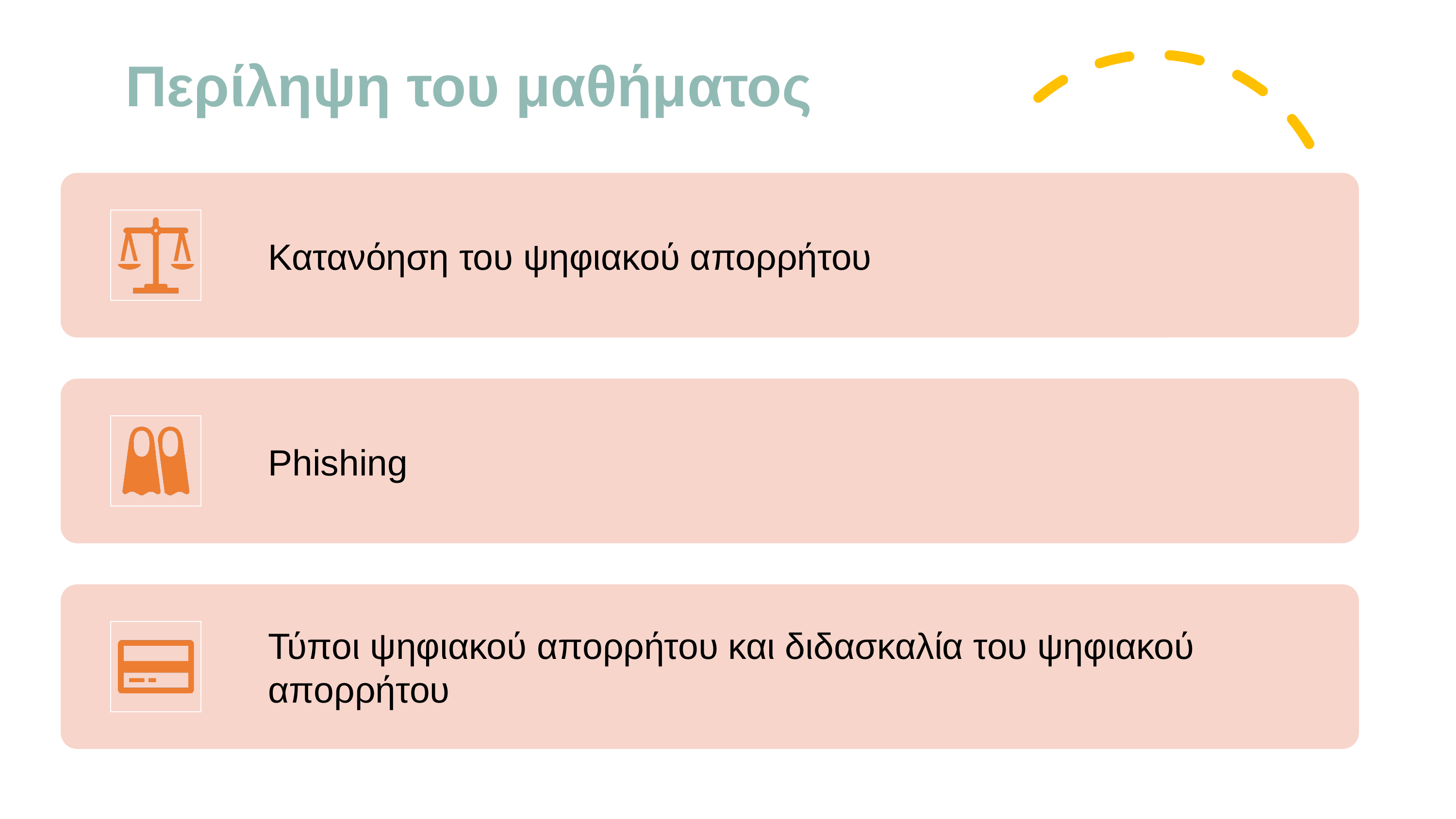

# Περίληψη του μαθήματος

Κατανόηση του ψηφιακού απορρήτου

Phishing

Τύποι ψηφιακού απορρήτου και διδασκαλία του ψηφιακού απορρήτου